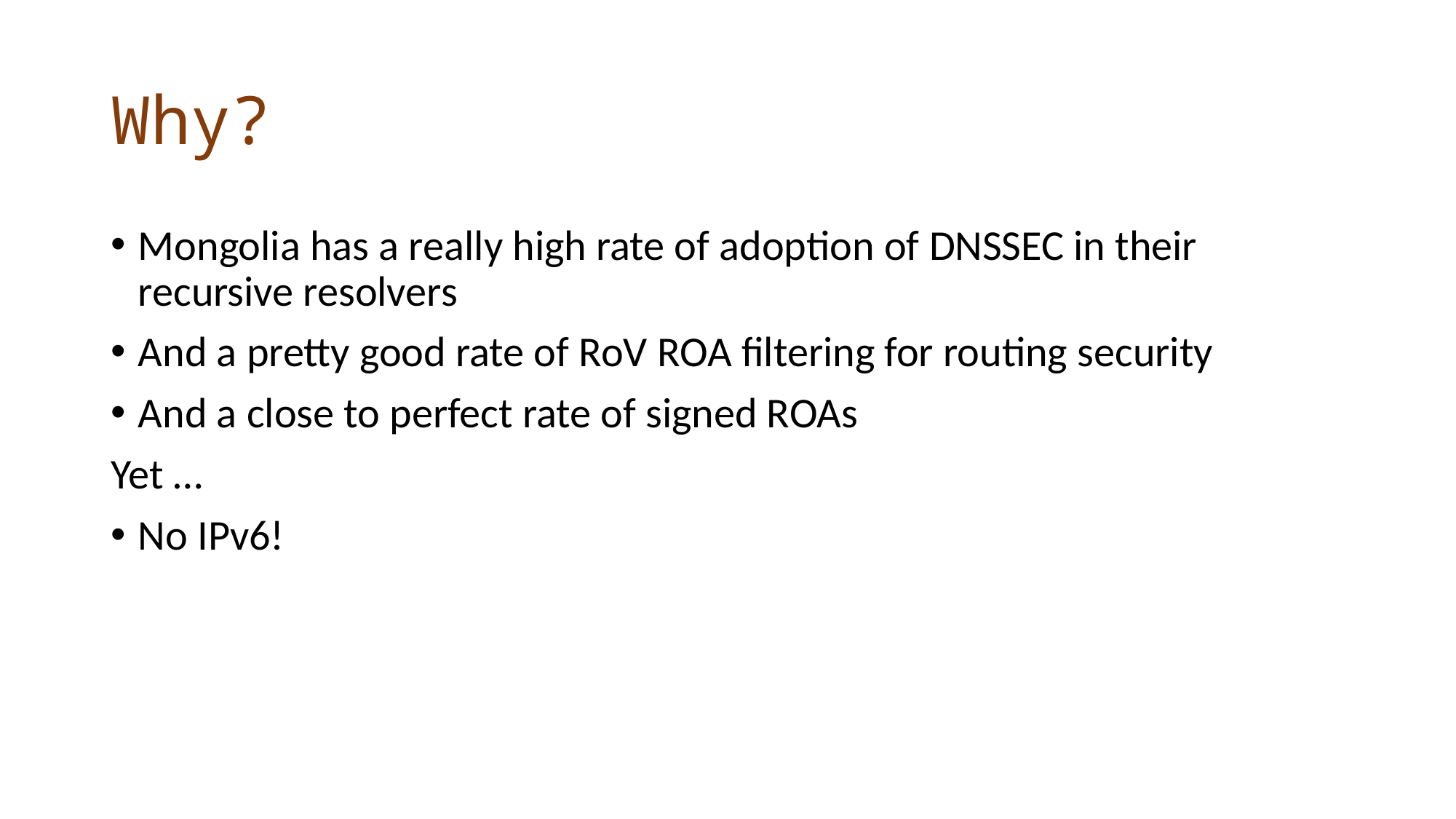

# Why?
Mongolia has a really high rate of adoption of DNSSEC in their recursive resolvers
And a pretty good rate of RoV ROA filtering for routing security
And a close to perfect rate of signed ROAs
Yet …
No IPv6!